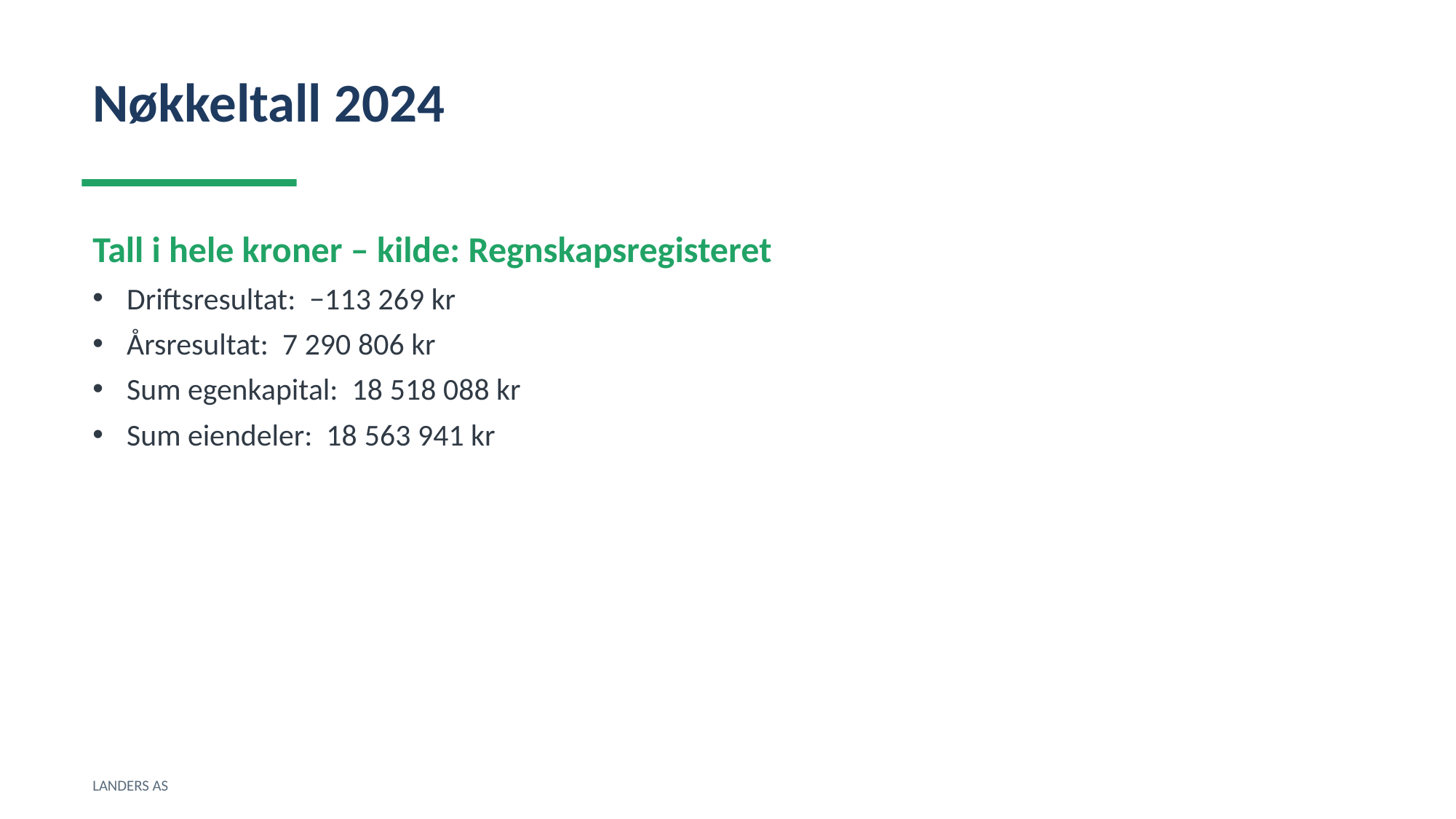

Nøkkeltall 2024

Tall i hele kroner – kilde: Regnskapsregisteret
Driftsresultat:  −113 269 kr
Årsresultat:  7 290 806 kr
Sum egenkapital:  18 518 088 kr
Sum eiendeler:  18 563 941 kr
LANDERS AS